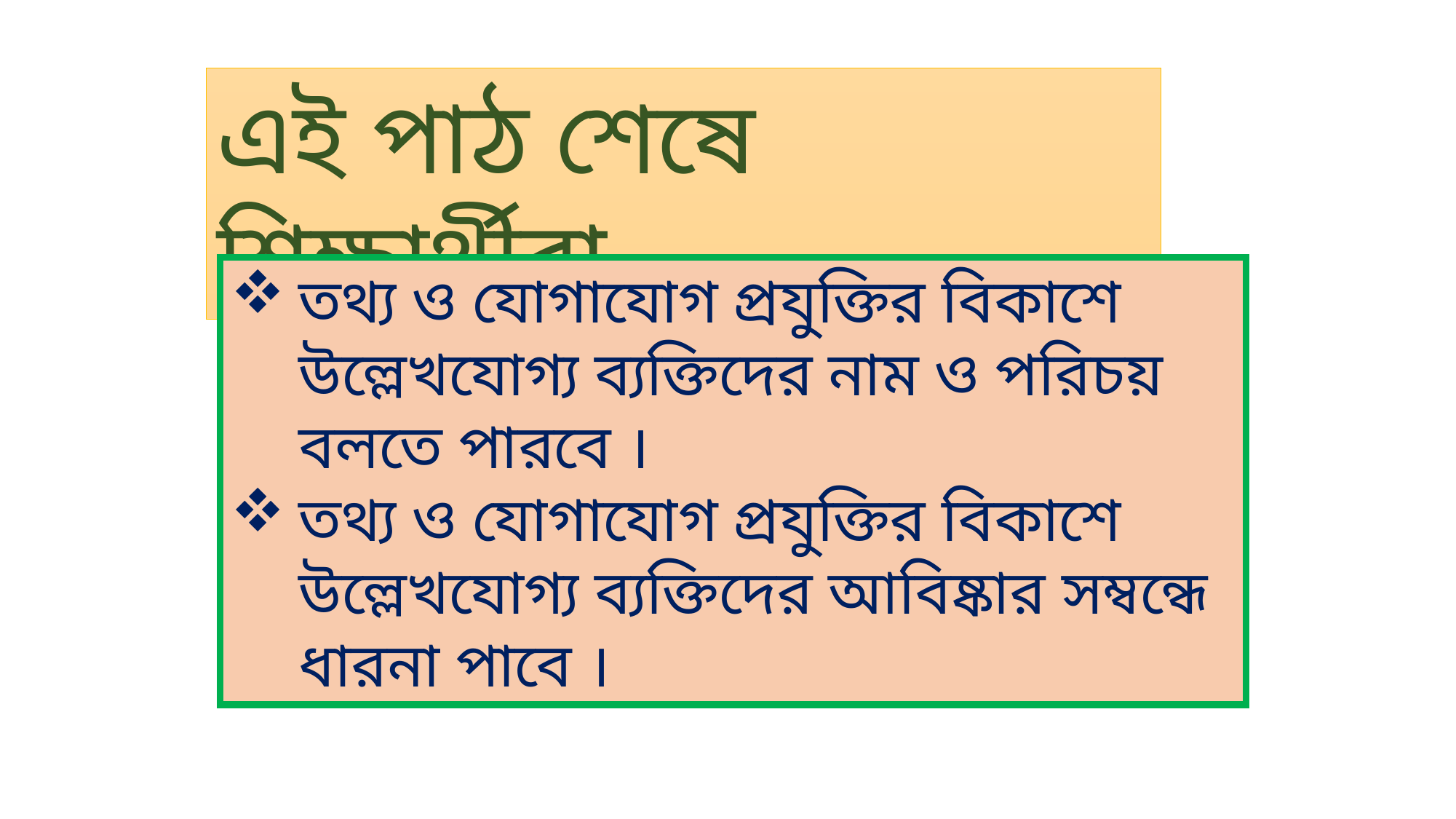

এই পাঠ শেষে শিক্ষার্থীরা -
তথ্য ও যোগাযোগ প্রযুক্তির বিকাশে উল্লেখযোগ্য ব্যক্তিদের নাম ও পরিচয় বলতে পারবে ।
তথ্য ও যোগাযোগ প্রযুক্তির বিকাশে উল্লেখযোগ্য ব্যক্তিদের আবিষ্কার সম্বন্ধে ধারনা পাবে ।